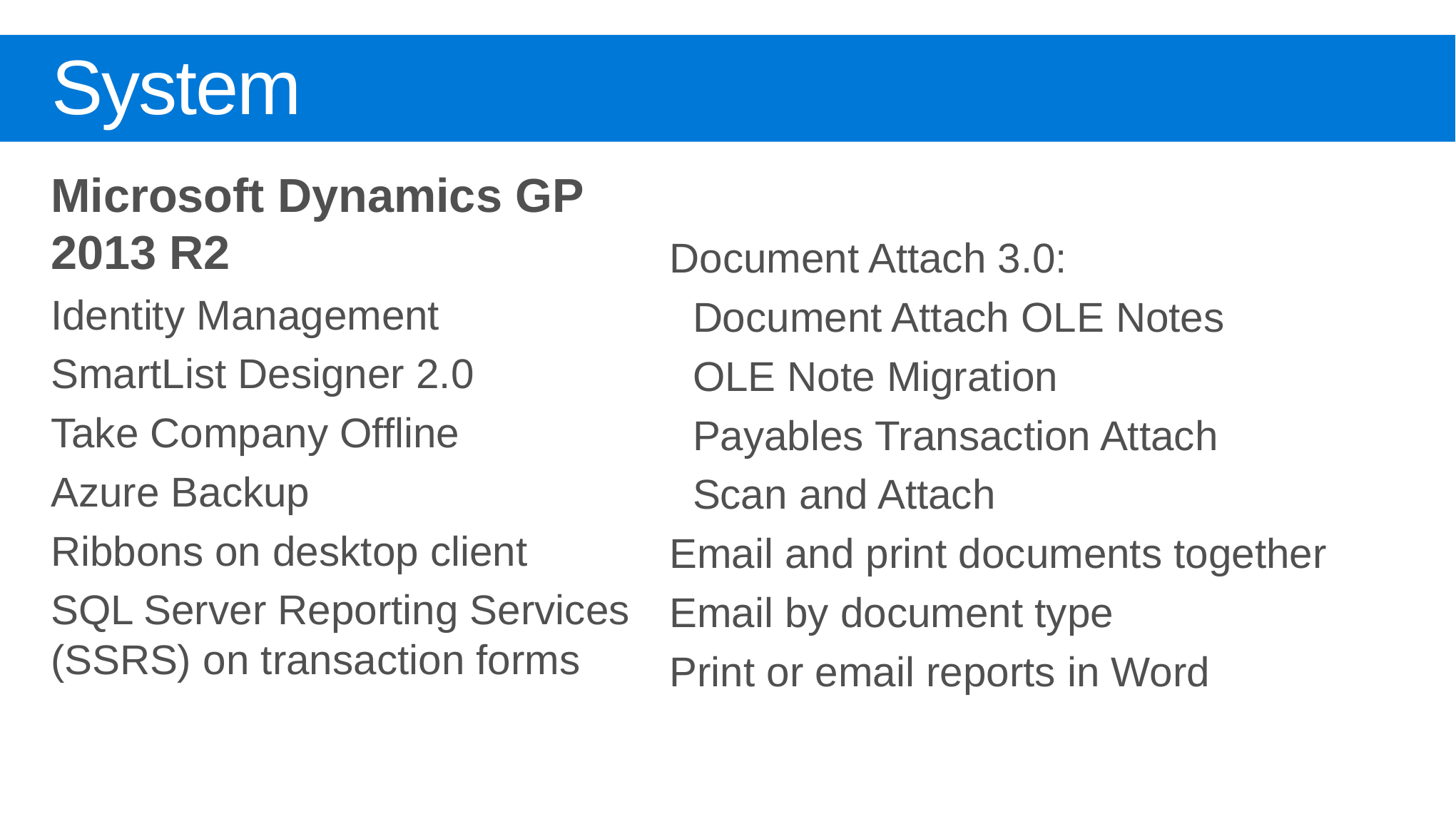

System
Microsoft Dynamics GP 2013 R2
Identity Management
SmartList Designer 2.0
Take Company Offline
Azure Backup
Ribbons on desktop client
SQL Server Reporting Services (SSRS) on transaction forms
Document Attach 3.0:
  Document Attach OLE Notes
  OLE Note Migration
  Payables Transaction Attach
  Scan and Attach
Email and print documents together
Email by document type
Print or email reports in Word